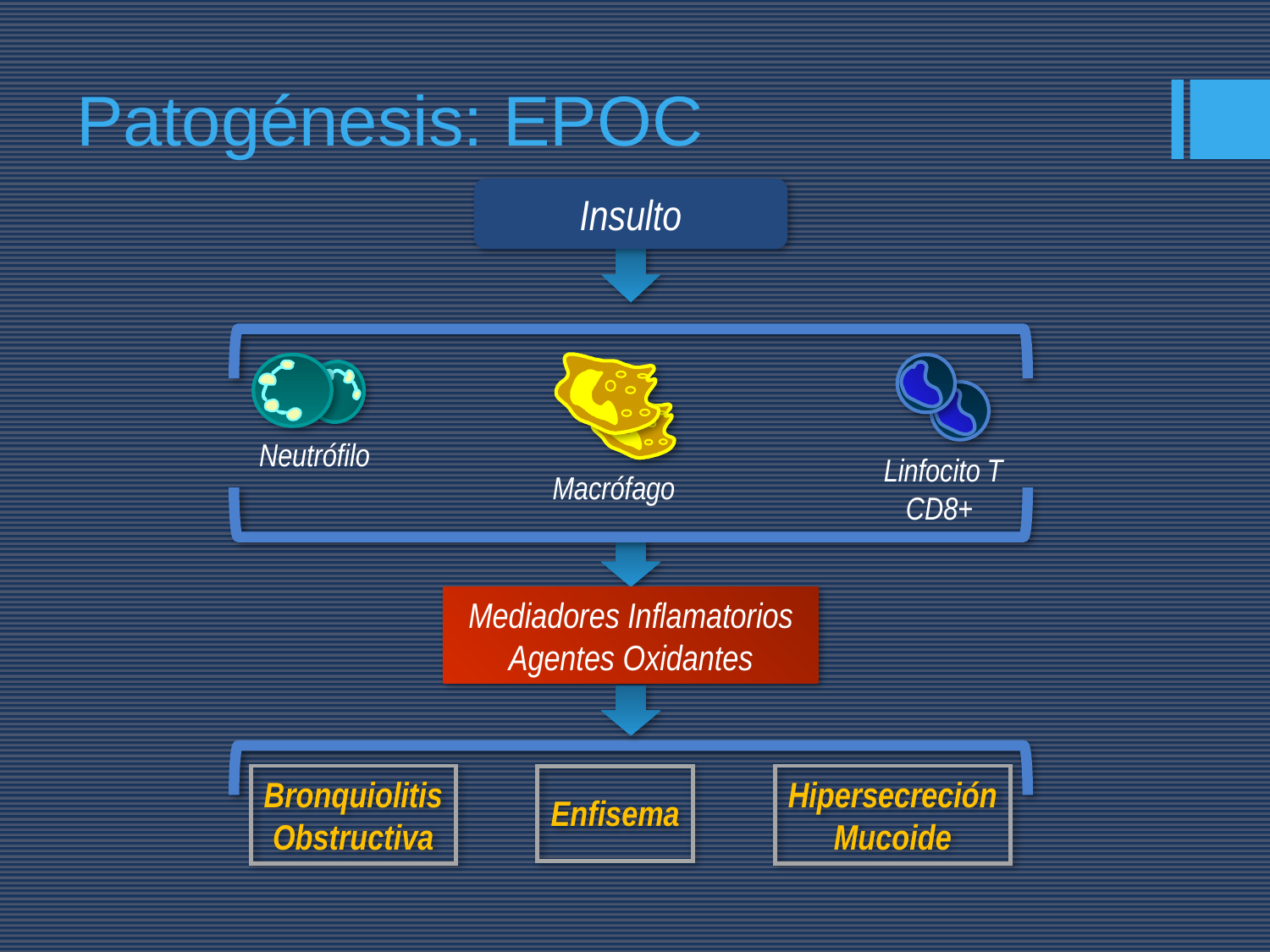

# Patogénesis: EPOC

Insulto

Neutrófilo
Linfocito T CD8+
Macrófago

Mediadores Inflamatorios
Agentes Oxidantes

Bronquiolitis
Obstructiva

Enfisema

Hipersecreción
Mucoide